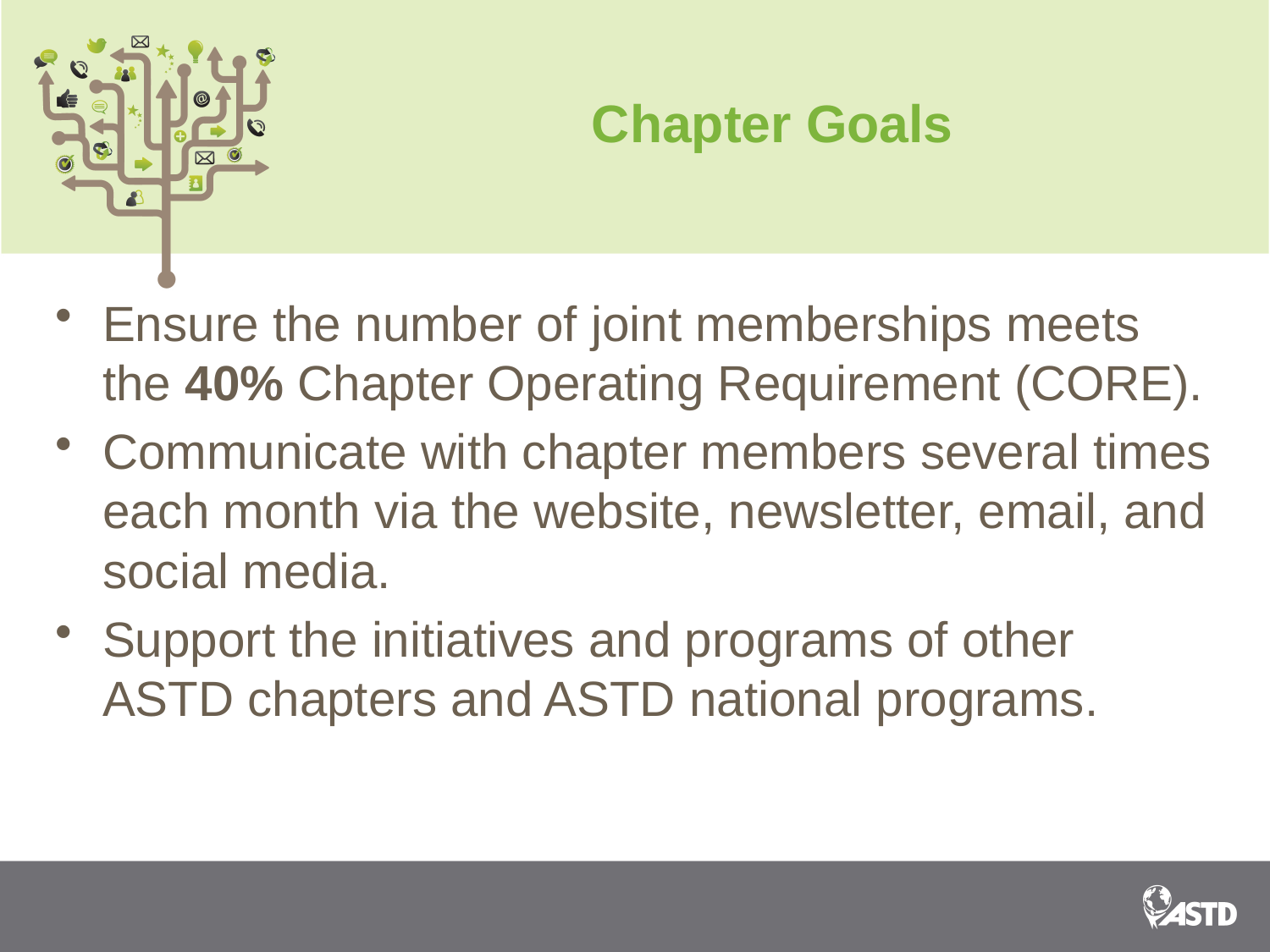

# Chapter Goals
Ensure the number of joint memberships meets the 40% Chapter Operating Requirement (CORE).
Communicate with chapter members several times each month via the website, newsletter, email, and social media.
Support the initiatives and programs of other ASTD chapters and ASTD national programs.